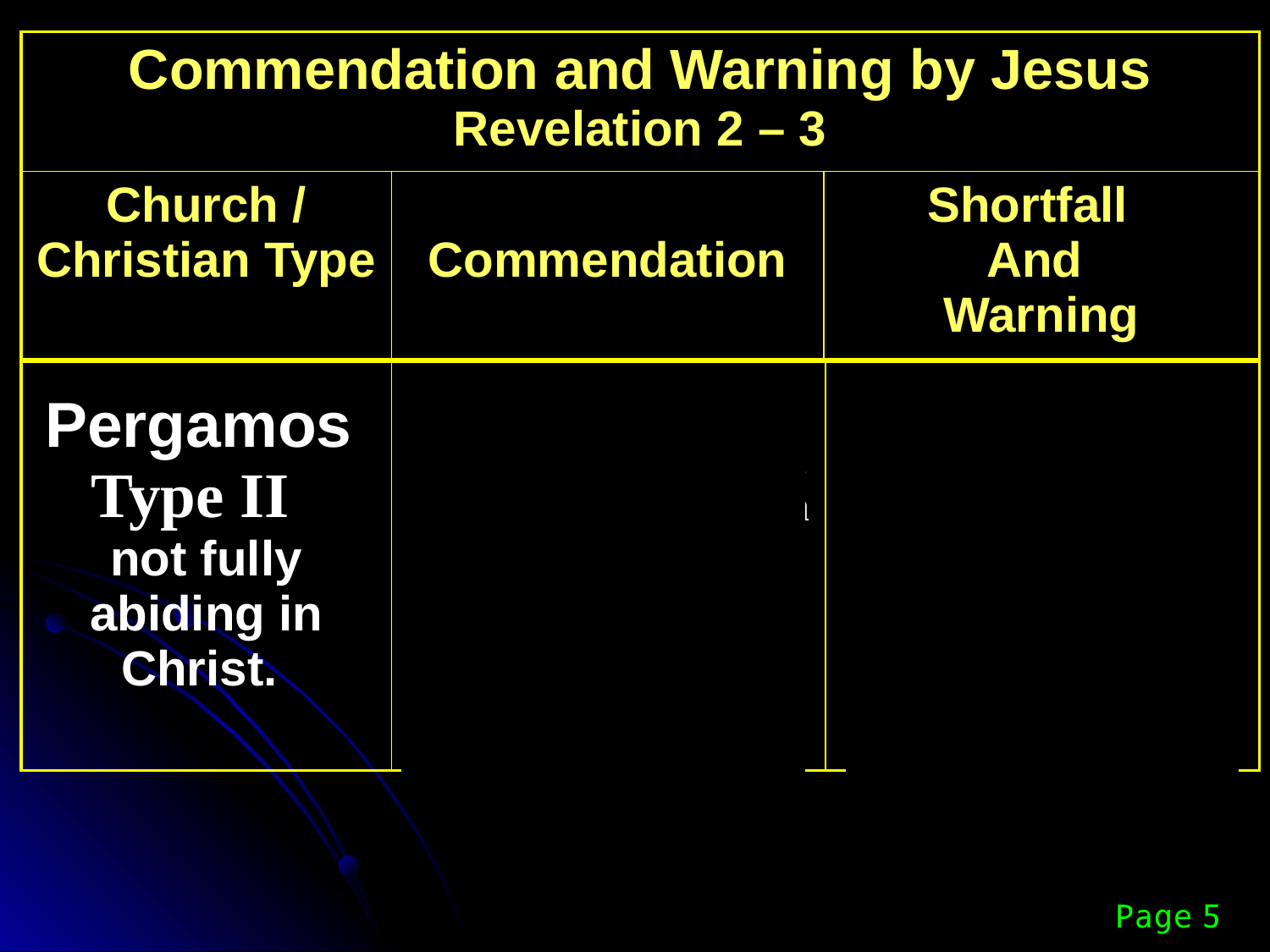

| Commendation and Warning by Jesus Revelation 2 – 3 |  |  |
| --- | --- | --- |
| Church / Christian Type | Commendation | Shortfall And Warning |
| Pergamos Type II not fully abiding in Christ. | “...you remain true to my name. You did not renounce your faith in me,” Rev. 2:13 | Compromise with world. Some hold to Nicolaitan teaching; Repent, or I will fight them with the sword of my mouth. Rev. 2:16 |
| --- | --- | --- |

Page 5